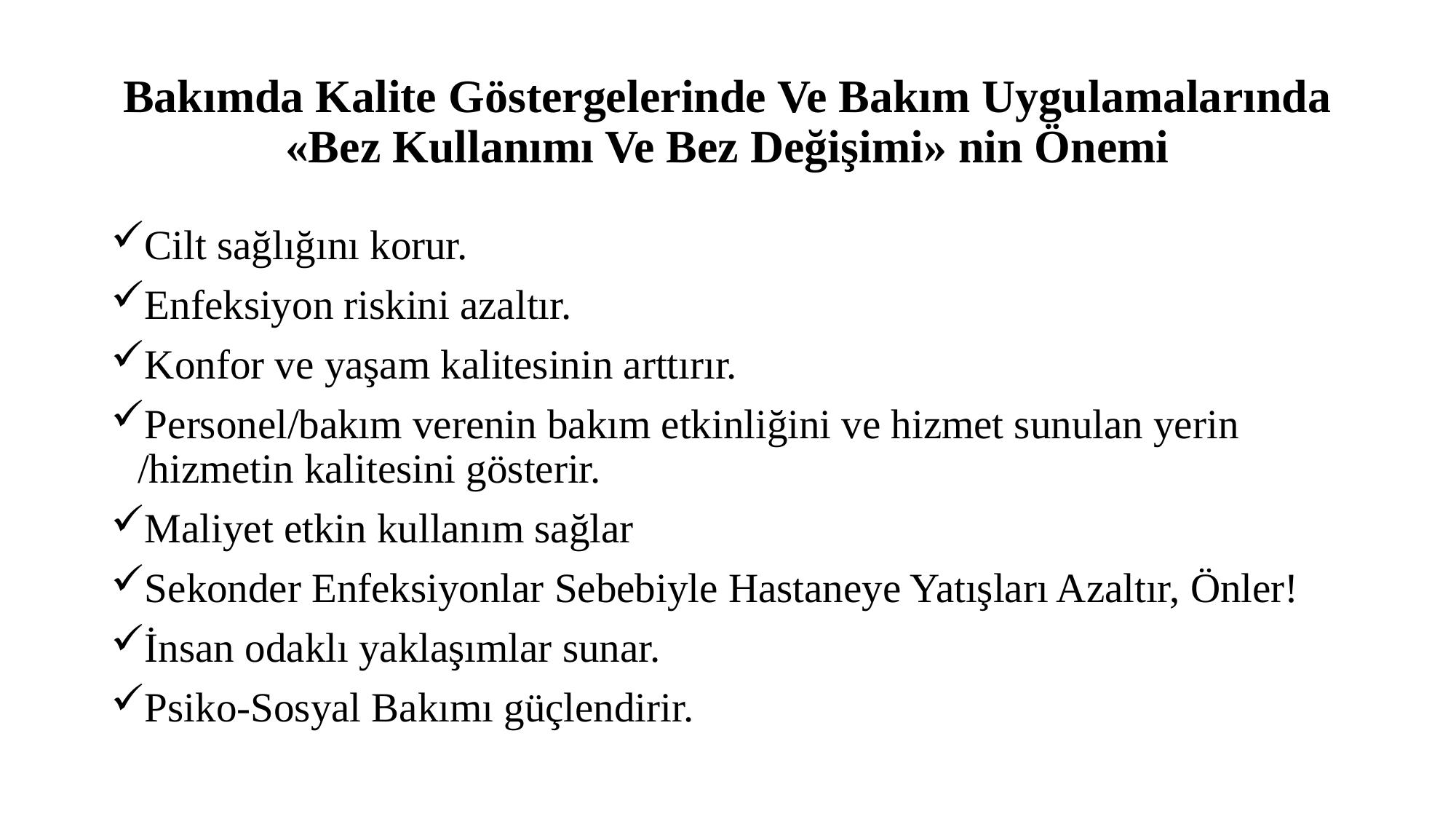

# Bakımda Kalite Göstergelerinde Ve Bakım Uygulamalarında «Bez Kullanımı Ve Bez Değişimi» nin Önemi
Cilt sağlığını korur.
Enfeksiyon riskini azaltır.
Konfor ve yaşam kalitesinin arttırır.
Personel/bakım verenin bakım etkinliğini ve hizmet sunulan yerin /hizmetin kalitesini gösterir.
Maliyet etkin kullanım sağlar
Sekonder Enfeksiyonlar Sebebiyle Hastaneye Yatışları Azaltır, Önler!
İnsan odaklı yaklaşımlar sunar.
Psiko-Sosyal Bakımı güçlendirir.